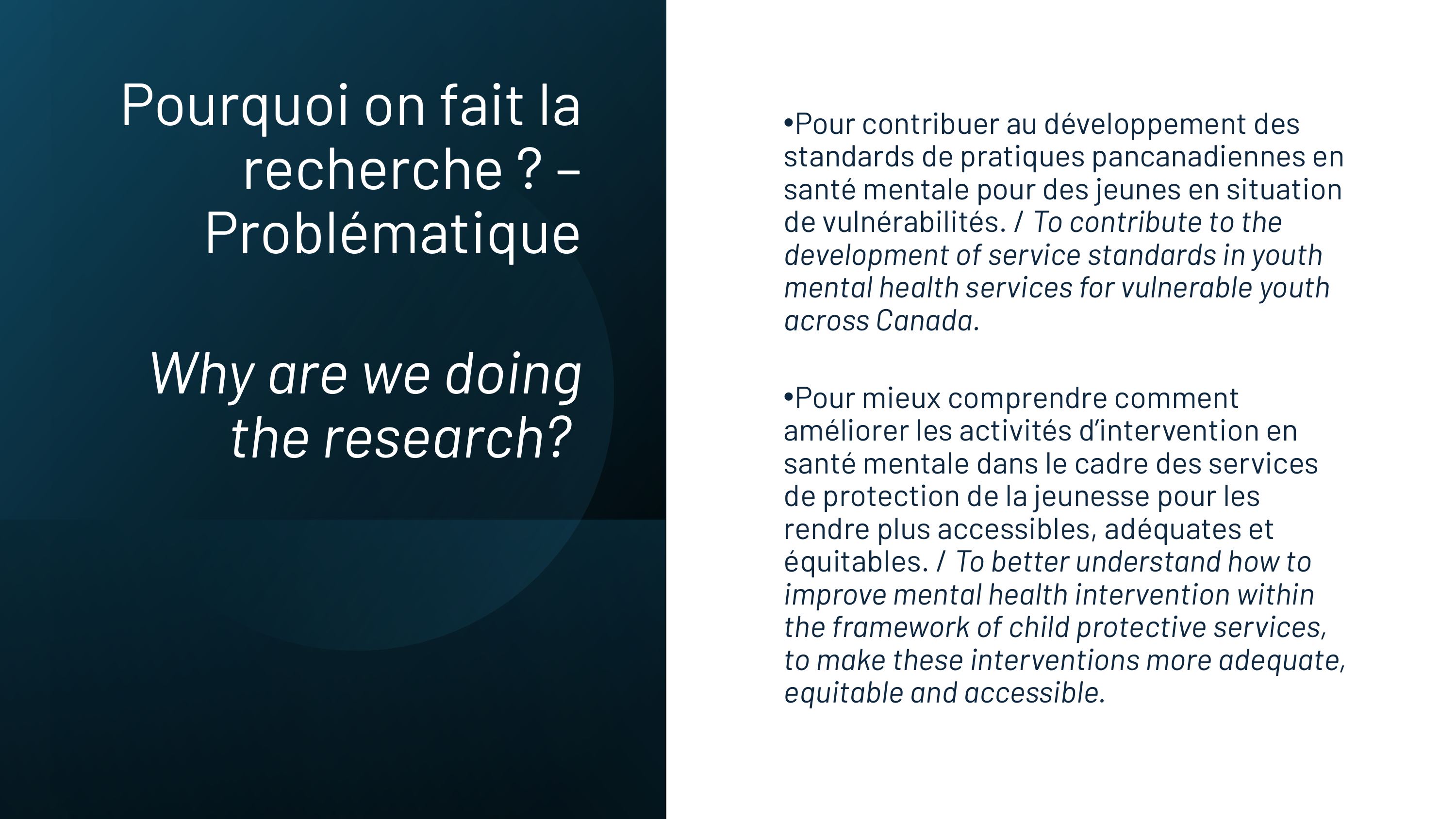

Pourquoi on fait la recherche ? – Problématique

Why are we doing the research?

Pour contribuer au développement des standards de pratiques pancanadiennes en santé mentale pour des jeunes en situation de vulnérabilités. / To contribute to the development of service standards in youth mental health services for vulnerable youth across Canada.

Pour mieux comprendre comment améliorer les activités d’intervention en santé mentale dans le cadre des services de protection de la jeunesse pour les rendre plus accessibles, adéquates et équitables. / To better understand how to improve mental health intervention within the framework of child protective services, to make these interventions more adequate, equitable and accessible.